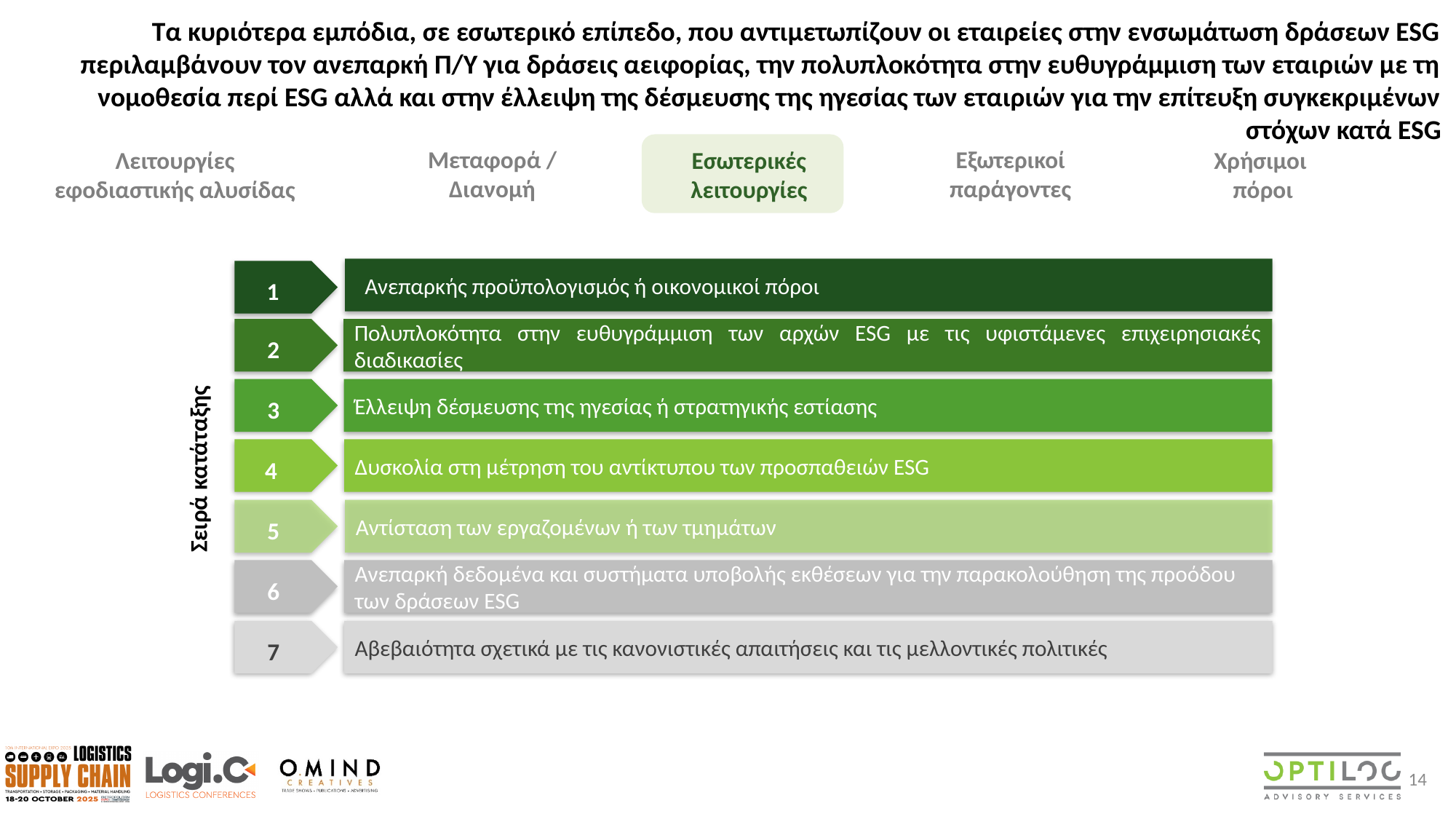

Τα κυριότερα εμπόδια, σε εσωτερικό επίπεδο, που αντιμετωπίζουν οι εταιρείες στην ενσωμάτωση δράσεων ESG περιλαμβάνουν τον ανεπαρκή Π/Υ για δράσεις αειφορίας, την πολυπλοκότητα στην ευθυγράμμιση των εταιριών με τη νομοθεσία περί ESG αλλά και στην έλλειψη της δέσμευσης της ηγεσίας των εταιριών για την επίτευξη συγκεκριμένων στόχων κατά ESG

Μεταφορά / Διανομή
Εξωτερικοί παράγοντες
Λειτουργίες εφοδιαστικής αλυσίδας
Εσωτερικές λειτουργίες
Χρήσιμοι
 πόροι

Ανεπαρκής προϋπολογισμός ή οικονομικοί πόροι
1

Πολυπλοκότητα στην ευθυγράμμιση των αρχών ESG με τις υφιστάμενες επιχειρησιακές διαδικασίες
2

Έλλειψη δέσμευσης της ηγεσίας ή στρατηγικής εστίασης
3

Δυσκολία στη μέτρηση του αντίκτυπου των προσπαθειών ESG
Σειρά κατάταξης
4

Αντίσταση των εργαζομένων ή των τμημάτων
5

Ανεπαρκή δεδομένα και συστήματα υποβολής εκθέσεων για την παρακολούθηση της προόδου των δράσεων ESG
6

Αβεβαιότητα σχετικά με τις κανονιστικές απαιτήσεις και τις μελλοντικές πολιτικές
7
14